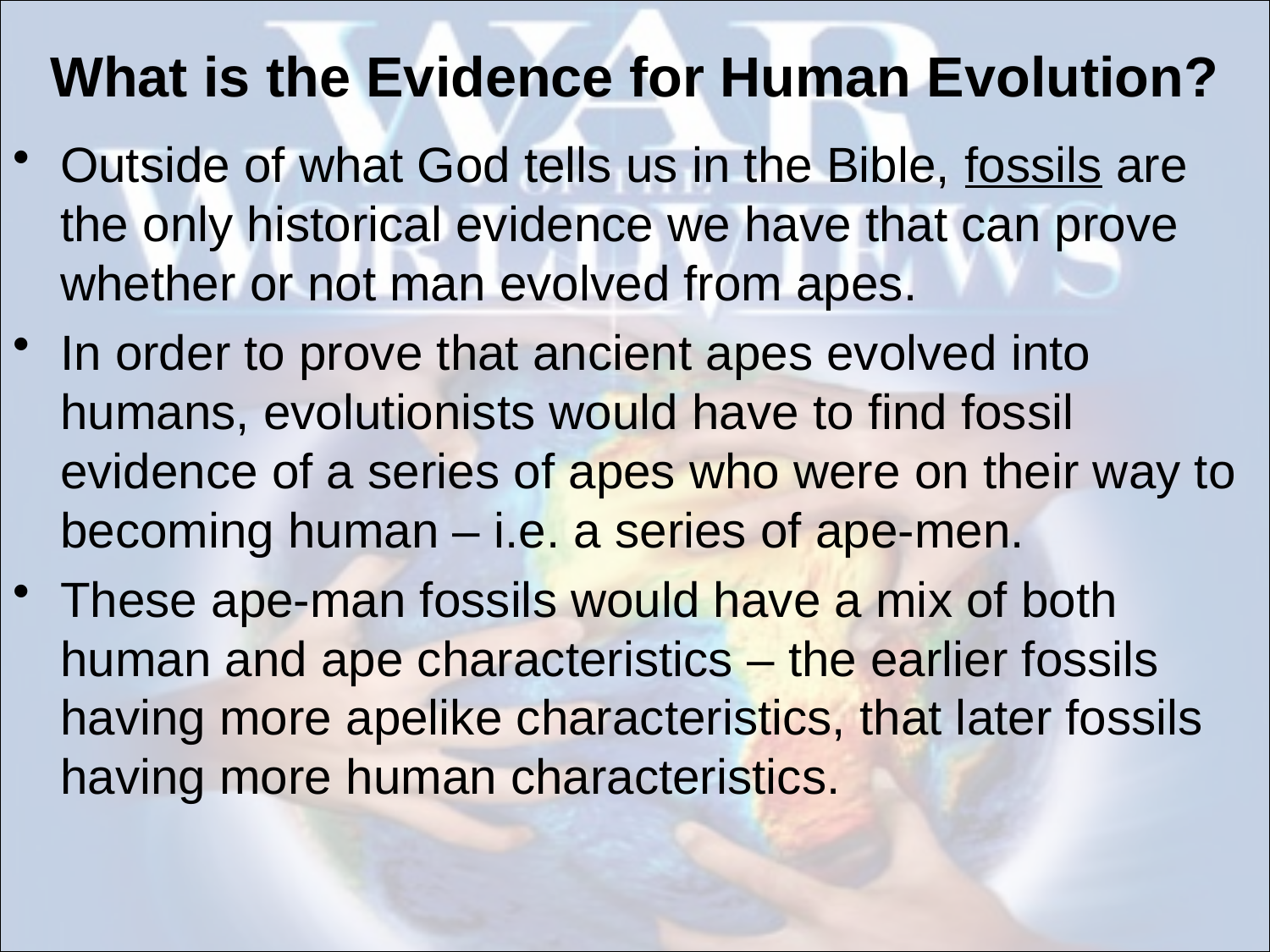

# What is the Evidence for Human Evolution?
Outside of what God tells us in the Bible, fossils are the only historical evidence we have that can prove whether or not man evolved from apes.
In order to prove that ancient apes evolved into humans, evolutionists would have to find fossil evidence of a series of apes who were on their way to becoming human – i.e. a series of ape-men.
These ape-man fossils would have a mix of both human and ape characteristics – the earlier fossils having more apelike characteristics, that later fossils having more human characteristics.